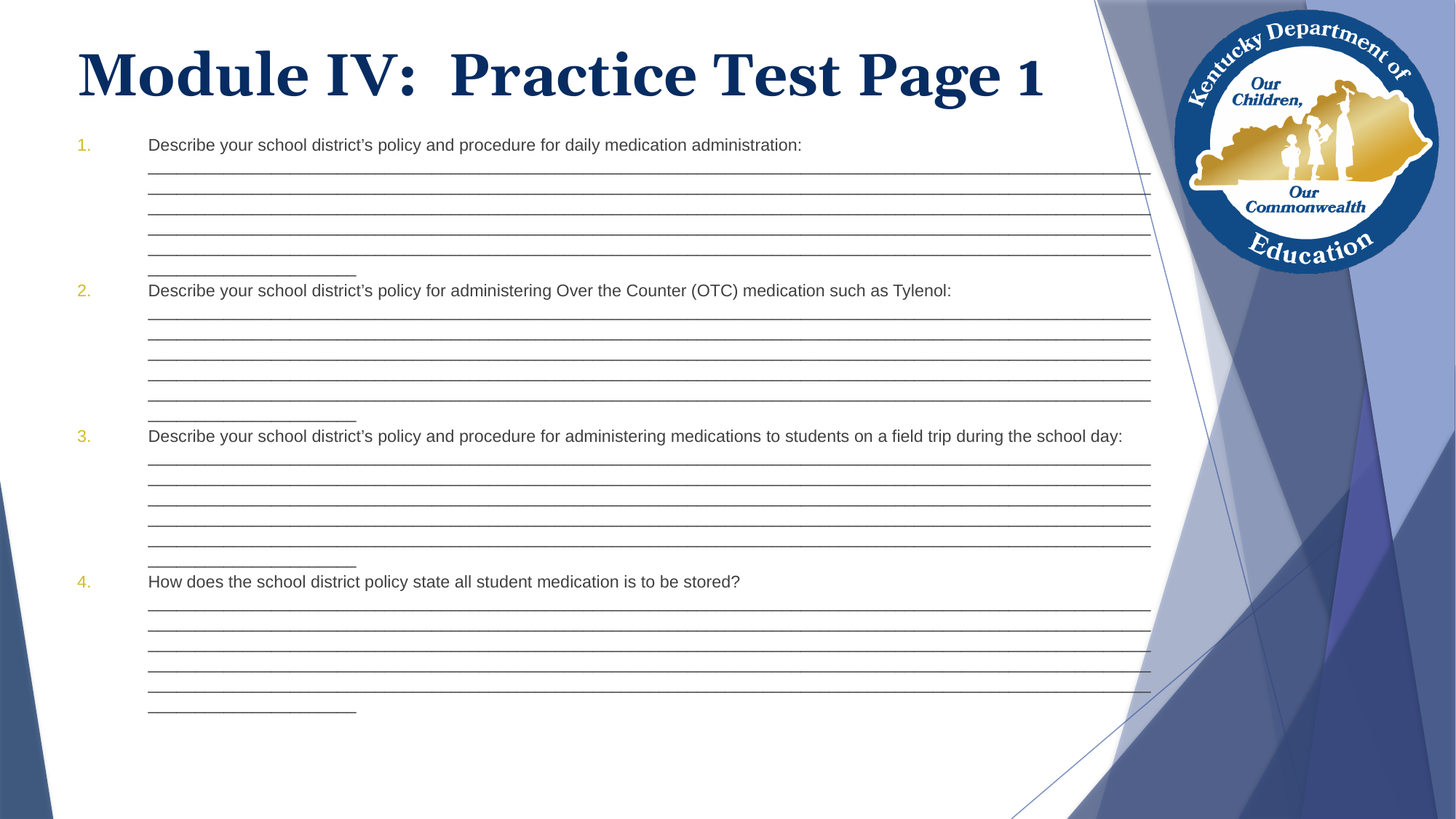

# Module IV:  Practice Test Page 1
Describe your school district’s policy and procedure for daily medication administration:
________________________________________________________________________________________________________________________________________________________________________________________________________________________________________________________________________________________________________________________________________________________________________________________________________________________________________________________________________________________________________________________________________________________________________
Describe your school district’s policy for administering Over the Counter (OTC) medication such as Tylenol: ________________________________________________________________________________________________________________________________________________________________________________________________________________________________________________________________________________________________________________________________________________________________________________________________________________________________________________________________________________________________________________________________________________________________________
Describe your school district’s policy and procedure for administering medications to students on a field trip during the school day: ________________________________________________________________________________________________________________________________________________________________________________________________________________________________________________________________________________________________________________________________________________________________________________________________________________________________________________________________________________________________________________________________________________________________________
How does the school district policy state all student medication is to be stored? ________________________________________________________________________________________________________________________________________________________________________________________________________________________________________________________________________________________________________________________________________________________________________________________________________________________________________________________________________________________________________________________________________________________________________